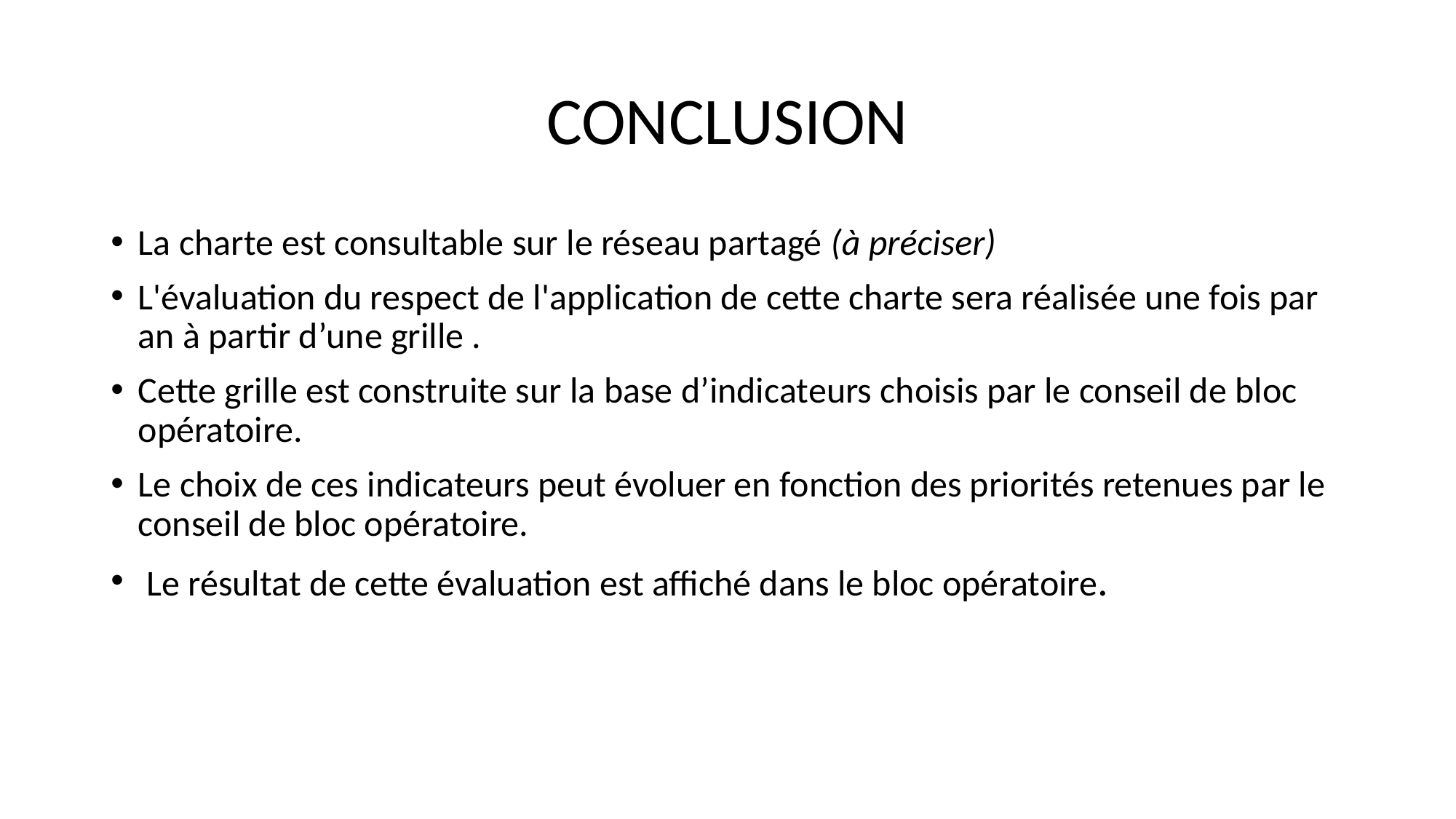

# CONCLUSION
La charte est consultable sur le réseau partagé (à préciser)
L'évaluation du respect de l'application de cette charte sera réalisée une fois par an à partir d’une grille .
Cette grille est construite sur la base d’indicateurs choisis par le conseil de bloc opératoire.
Le choix de ces indicateurs peut évoluer en fonction des priorités retenues par le conseil de bloc opératoire.
 Le résultat de cette évaluation est affiché dans le bloc opératoire.